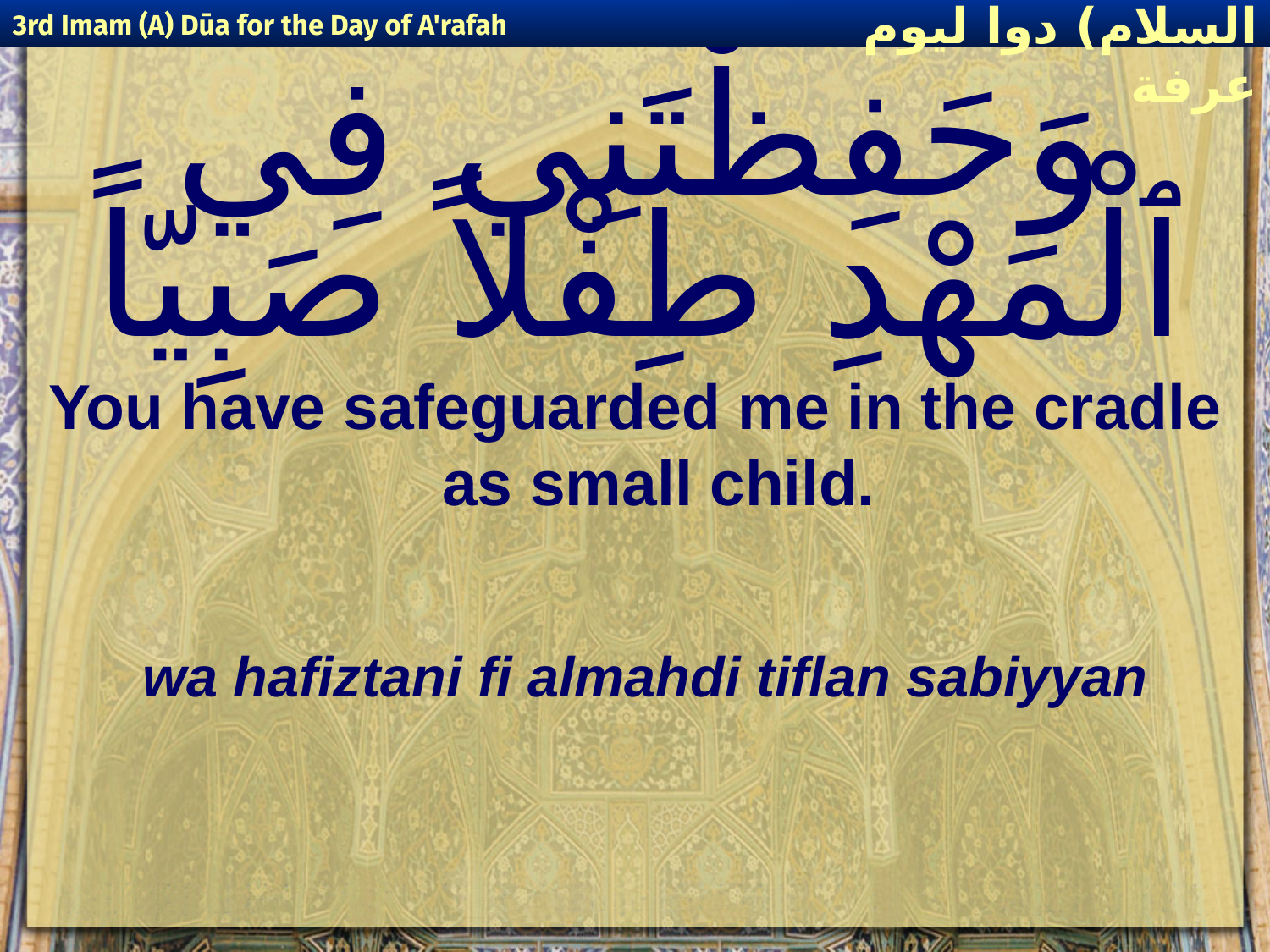

3rd Imam (A) Dūa for the Day of A'rafah
إمام حسين(عليه السلام) دوا ليوم عرفة
# وَحَفِظْتَنِي فِي ٱلْمَهْدِ طِفْلاً صَبِيّاً
You have safeguarded me in the cradle as small child.
wa hafiztani fi almahdi tiflan sabiyyan